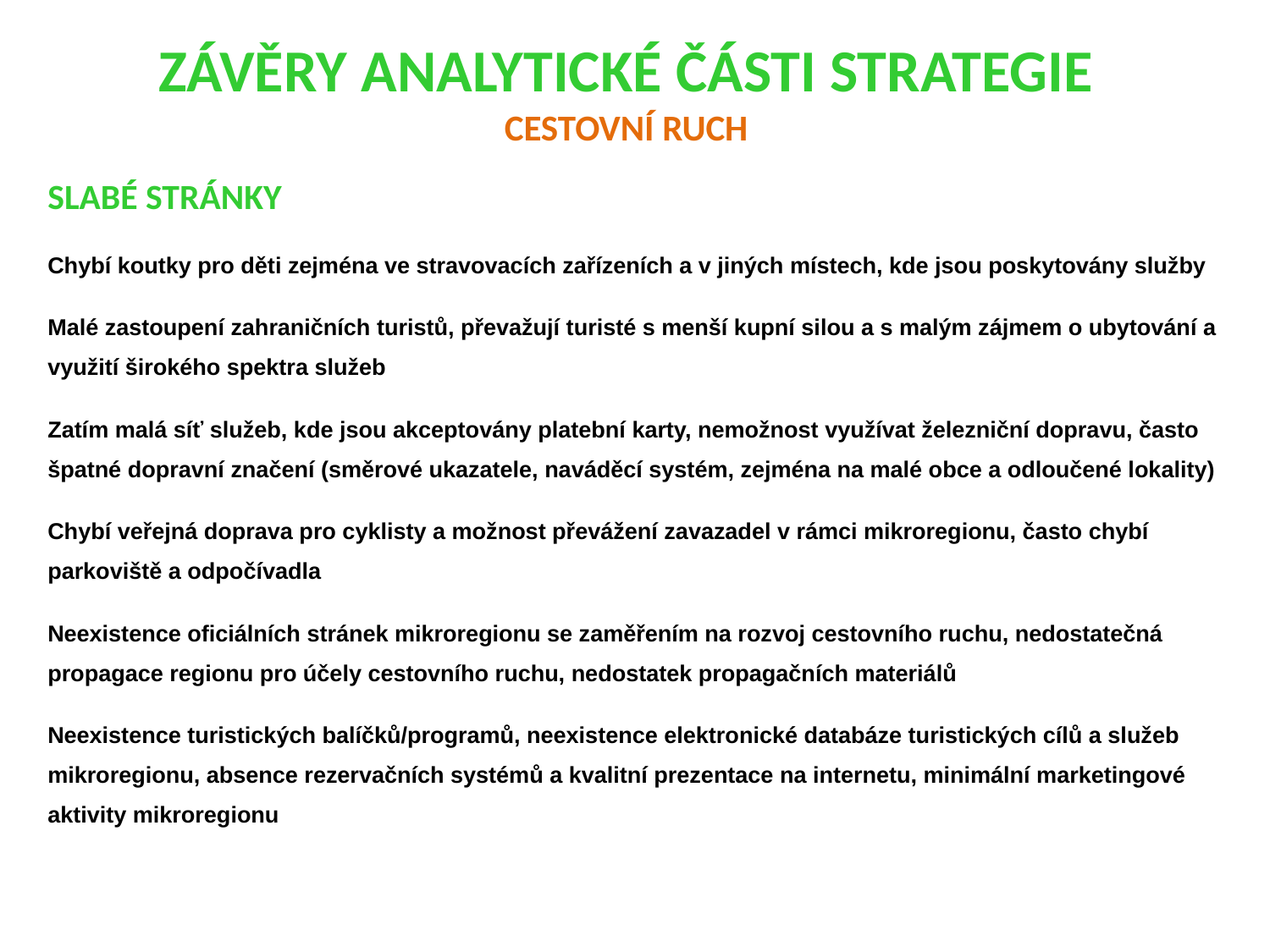

# Závěry analytické části strategie Cestovní ruch
Slabé stránky
Chybí koutky pro děti zejména ve stravovacích zařízeních a v jiných místech, kde jsou poskytovány služby
Malé zastoupení zahraničních turistů, převažují turisté s menší kupní silou a s malým zájmem o ubytování a využití širokého spektra služeb
Zatím malá síť služeb, kde jsou akceptovány platební karty, nemožnost využívat železniční dopravu, často špatné dopravní značení (směrové ukazatele, naváděcí systém, zejména na malé obce a odloučené lokality)
Chybí veřejná doprava pro cyklisty a možnost převážení zavazadel v rámci mikroregionu, často chybí parkoviště a odpočívadla
Neexistence oficiálních stránek mikroregionu se zaměřením na rozvoj cestovního ruchu, nedostatečná propagace regionu pro účely cestovního ruchu, nedostatek propagačních materiálů
Neexistence turistických balíčků/programů, neexistence elektronické databáze turistických cílů a služeb mikroregionu, absence rezervačních systémů a kvalitní prezentace na internetu, minimální marketingové aktivity mikroregionu